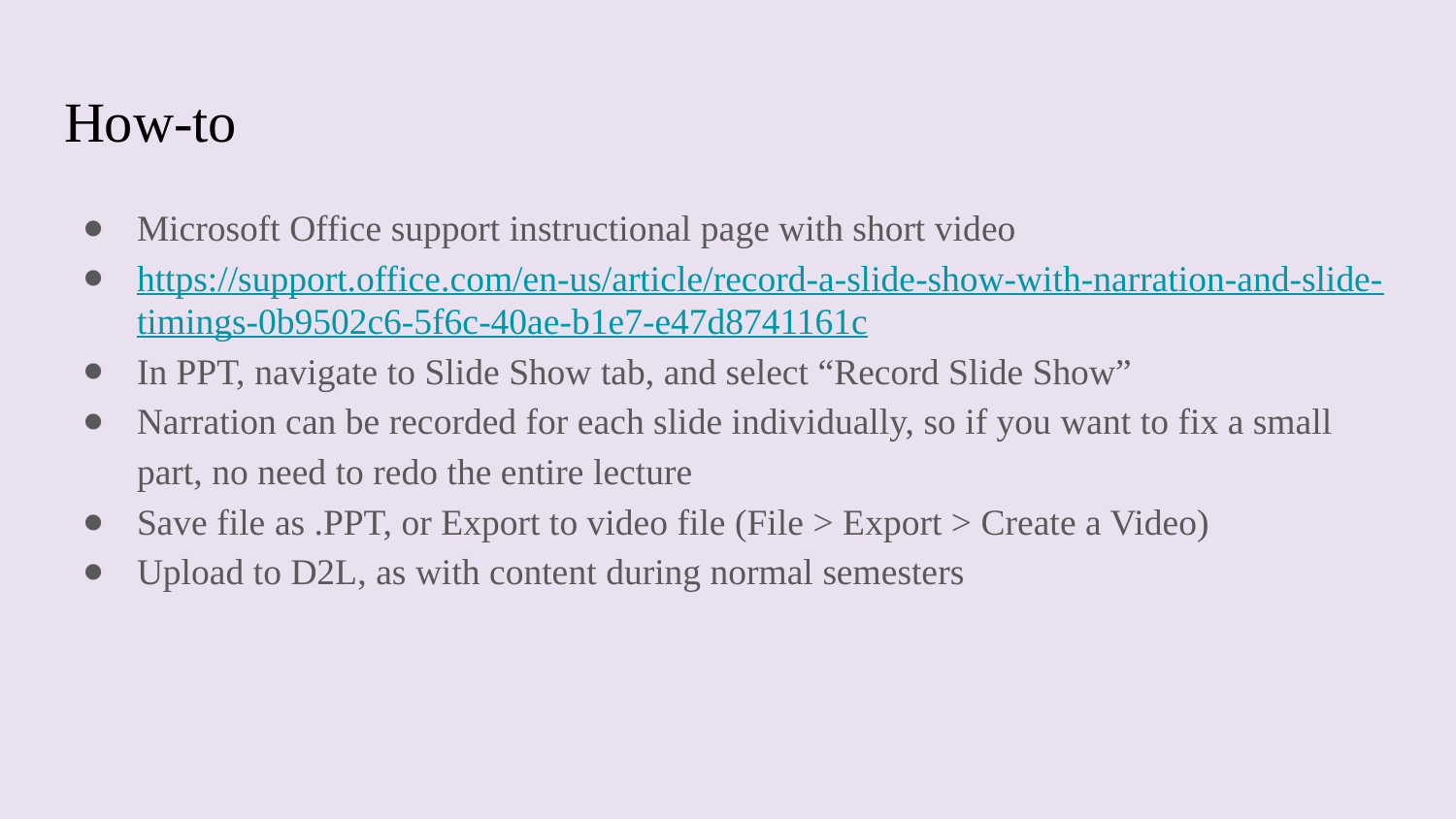

# How-to
Microsoft Office support instructional page with short video
https://support.office.com/en-us/article/record-a-slide-show-with-narration-and-slide-timings-0b9502c6-5f6c-40ae-b1e7-e47d8741161c
In PPT, navigate to Slide Show tab, and select “Record Slide Show”
Narration can be recorded for each slide individually, so if you want to fix a small part, no need to redo the entire lecture
Save file as .PPT, or Export to video file (File > Export > Create a Video)
Upload to D2L, as with content during normal semesters